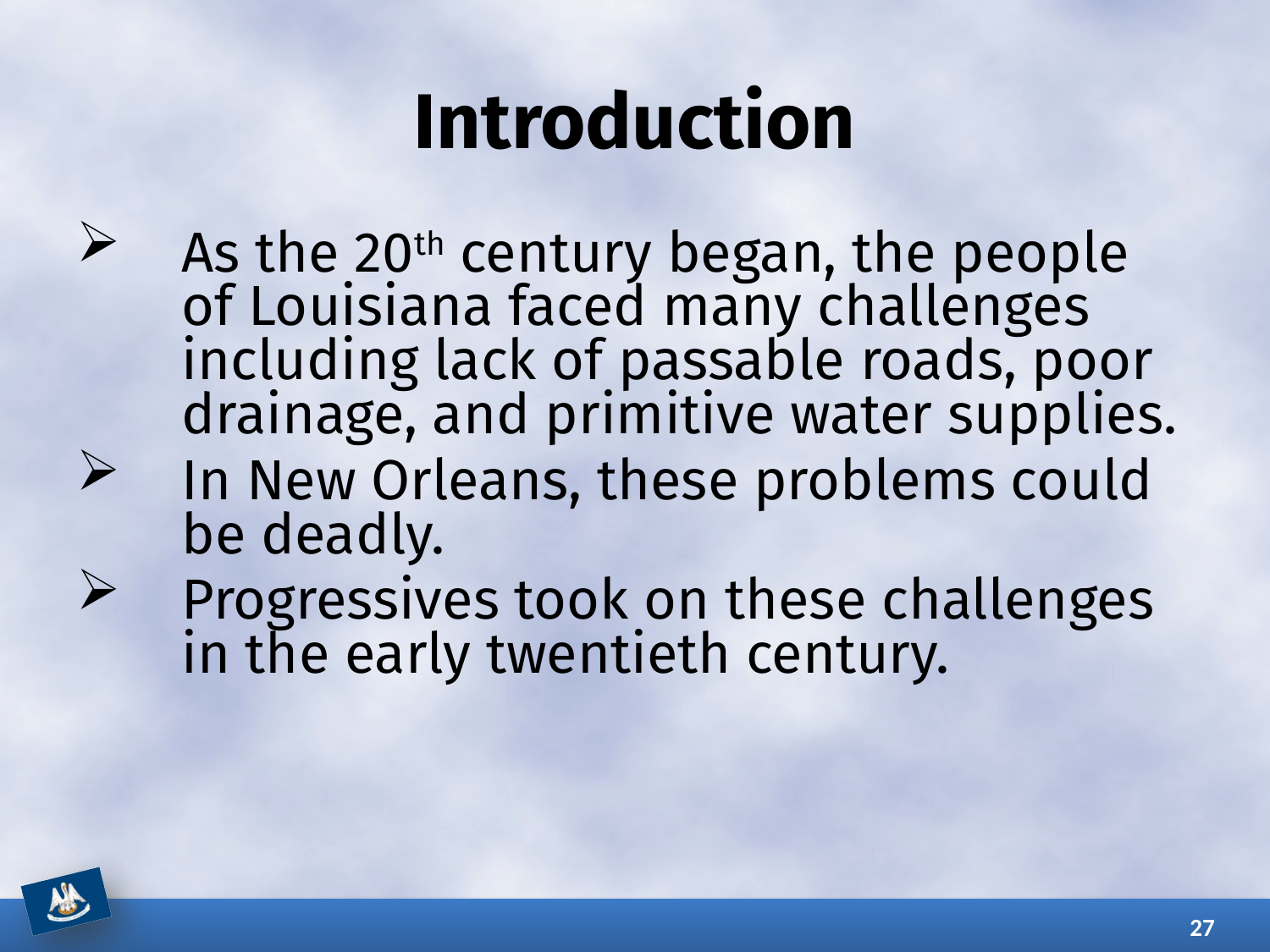

# Introduction
As the 20th century began, the people of Louisiana faced many challenges including lack of passable roads, poor drainage, and primitive water supplies.
In New Orleans, these problems could be deadly.
Progressives took on these challenges in the early twentieth century.
27